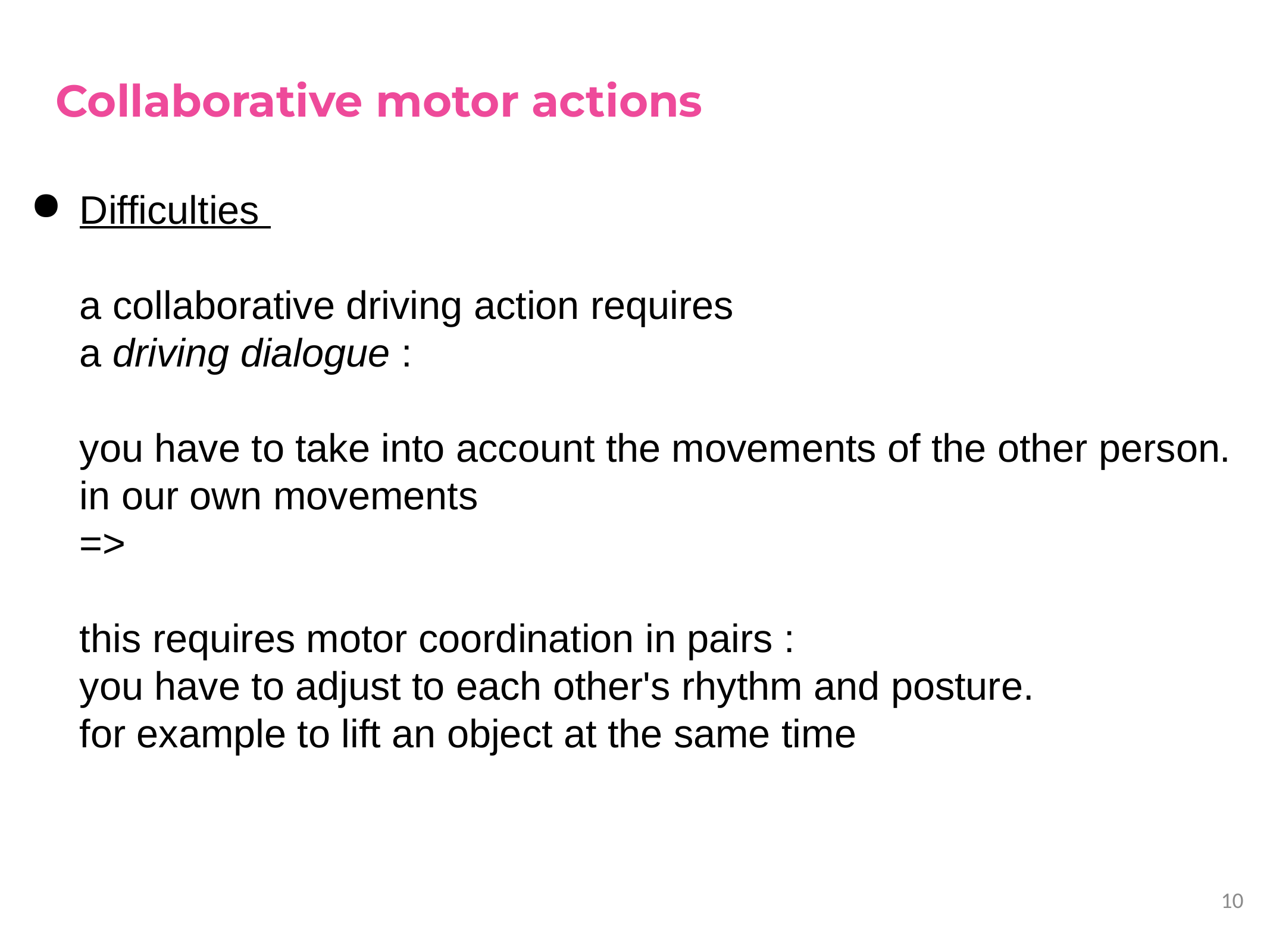

# Collaborative motor actions
Difficulties
a collaborative driving action requires
a driving dialogue :
you have to take into account the movements of the other person.
in our own movements
=>
this requires motor coordination in pairs :
you have to adjust to each other's rhythm and posture.
for example to lift an object at the same time

10